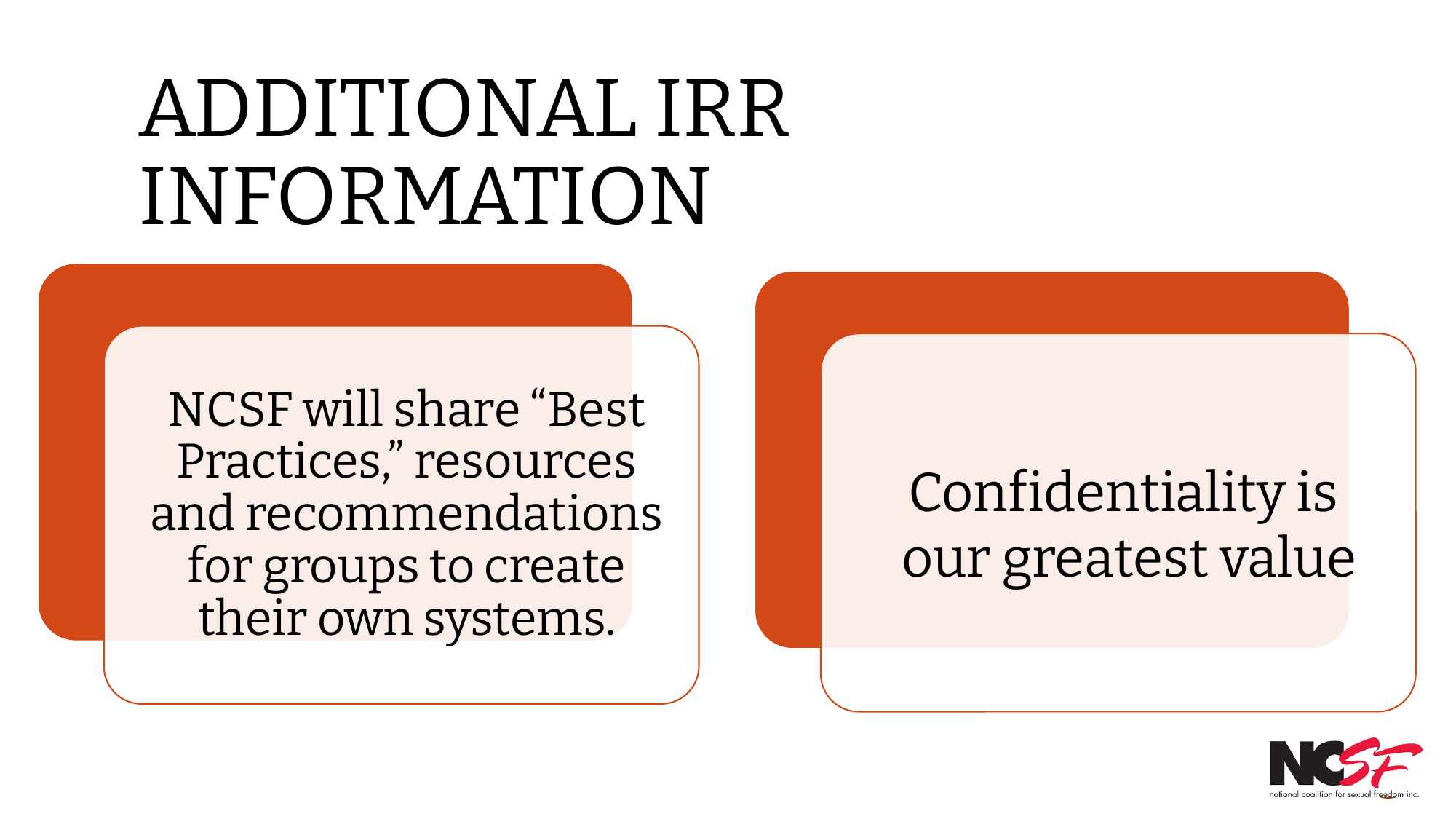

# Additional IRR Information
NCSF will share “Best Practices,” resources and recommendations for groups to create their own systems.
Confidentiality is
 our greatest value